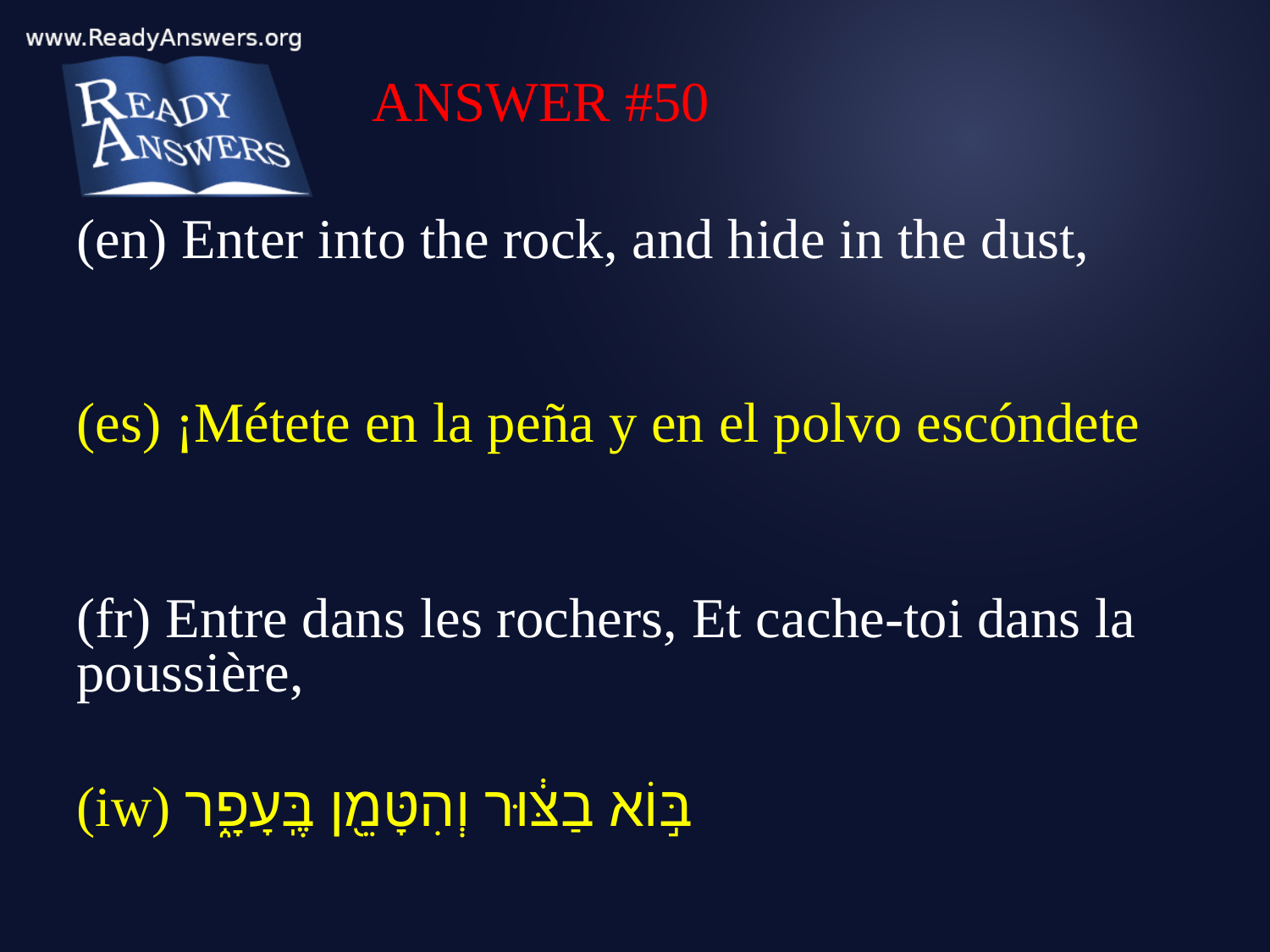

ANSWER #50
(en) Enter into the rock, and hide in the dust,
(es) ¡Métete en la peña y en el polvo escóndete
(fr) Entre dans les rochers, Et cache-toi dans la poussière,
(iw) בּ֣וֹא בַצּ֔וּר וְהִטָּמֵ֖ן בֶּֽעָפָ֑ר